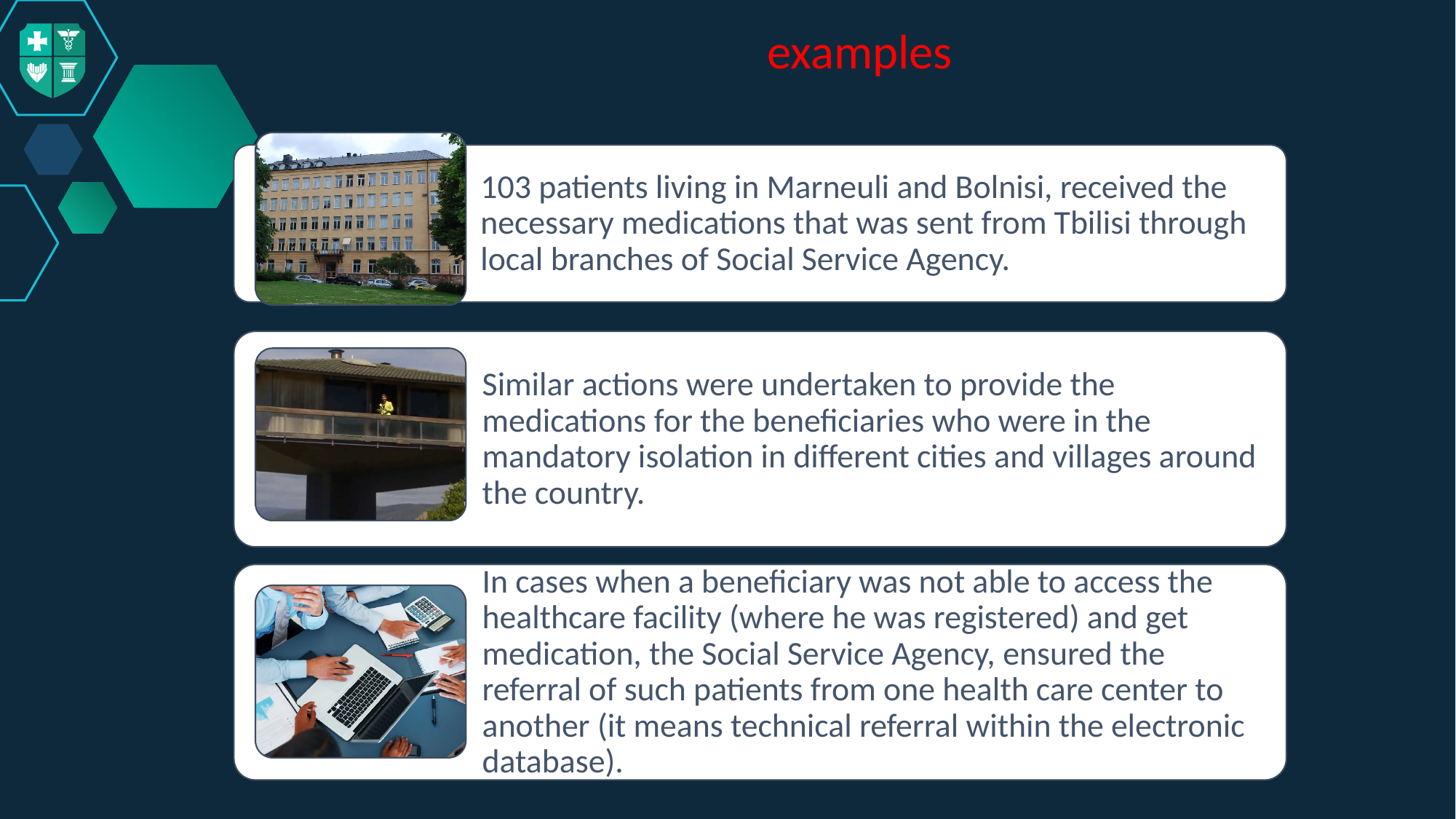

examples
103 patients living in Marneuli and Bolnisi, received the necessary medications that was sent from Tbilisi through local branches of Social Service Agency.
Similar actions were undertaken to provide the medications for the beneficiaries who were in the mandatory isolation in different cities and villages around the country.
In cases when a beneficiary was not able to access the healthcare facility (where he was registered) and get medication, the Social Service Agency, ensured the referral of such patients from one health care center to another (it means technical referral within the electronic database).